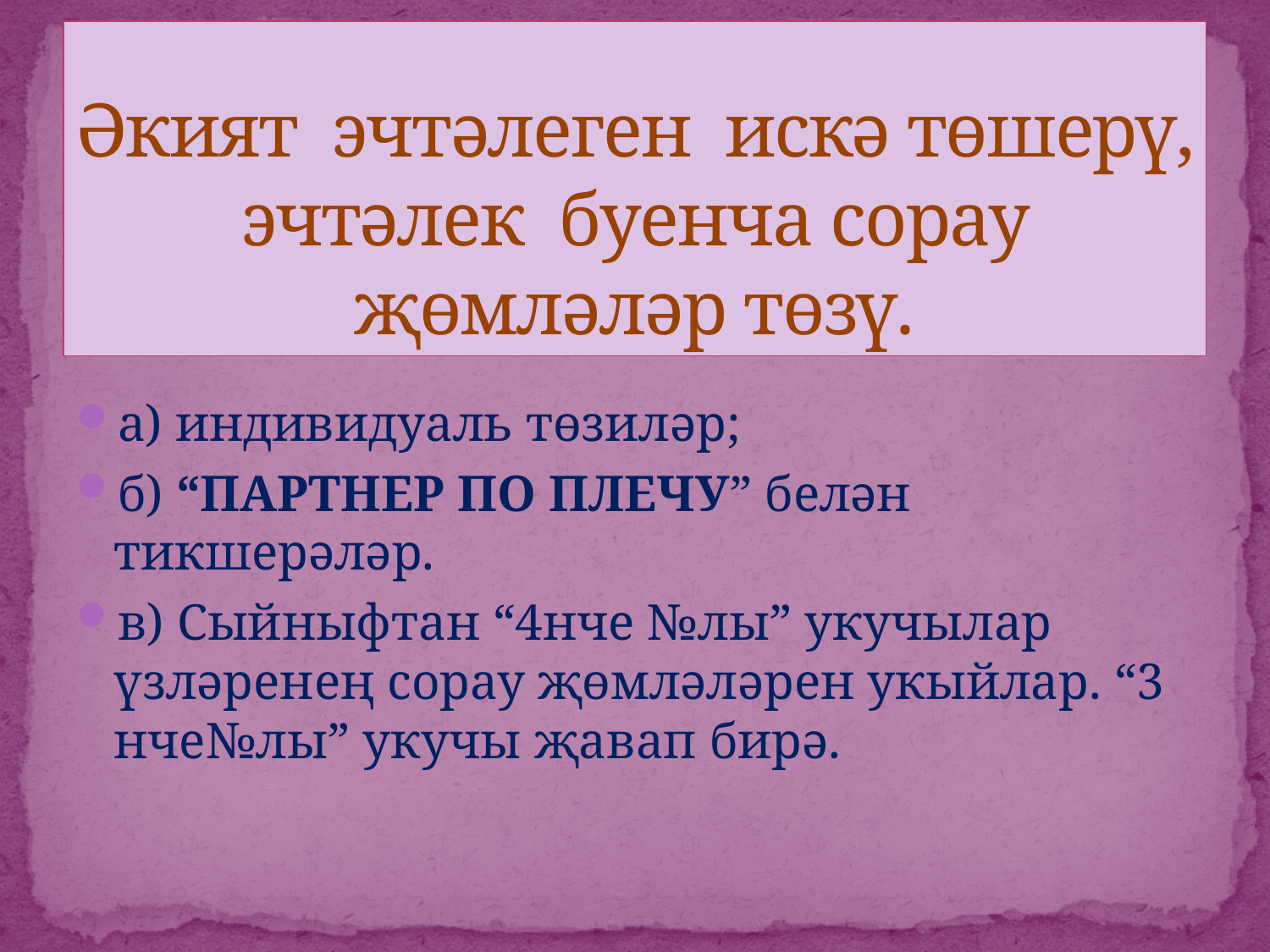

# Әкият  эчтәлеген  искә төшерү, эчтәлек  буенча сорау җөмләләр төзү.
а) индивидуаль төзиләр;
б) “ПАРТНЕР ПО ПЛЕЧУ” белән тикшерәләр.
в) Сыйныфтан “4нче №лы” укучылар үзләренең сорау җөмләләрен укыйлар. “3 нче№лы” укучы җавап бирә.